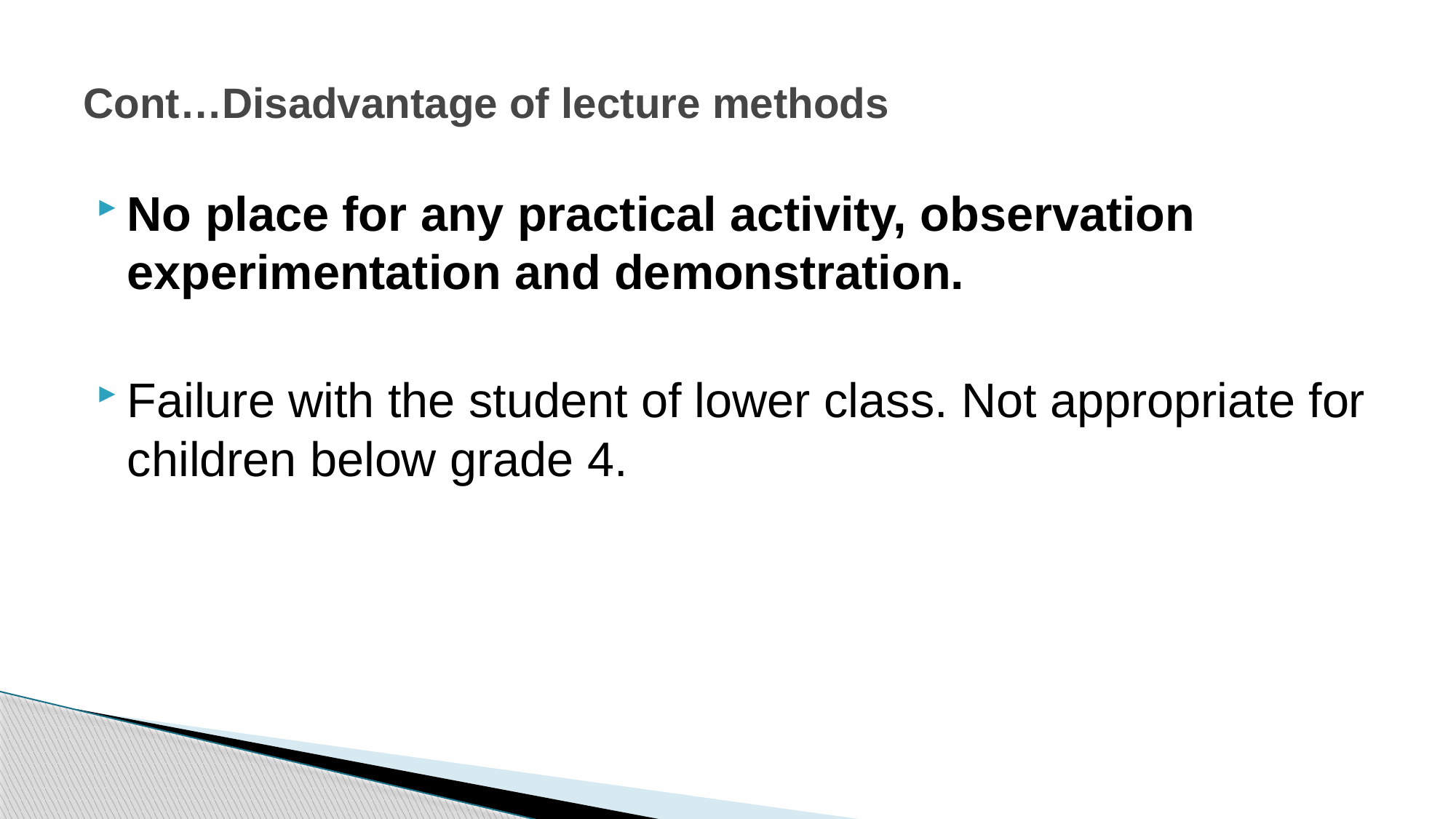

# Cont…Disadvantage of lecture methods
No place for any practical activity, observation experimentation and demonstration.

Failure with the student of lower class. Not appropriate for children below grade 4.